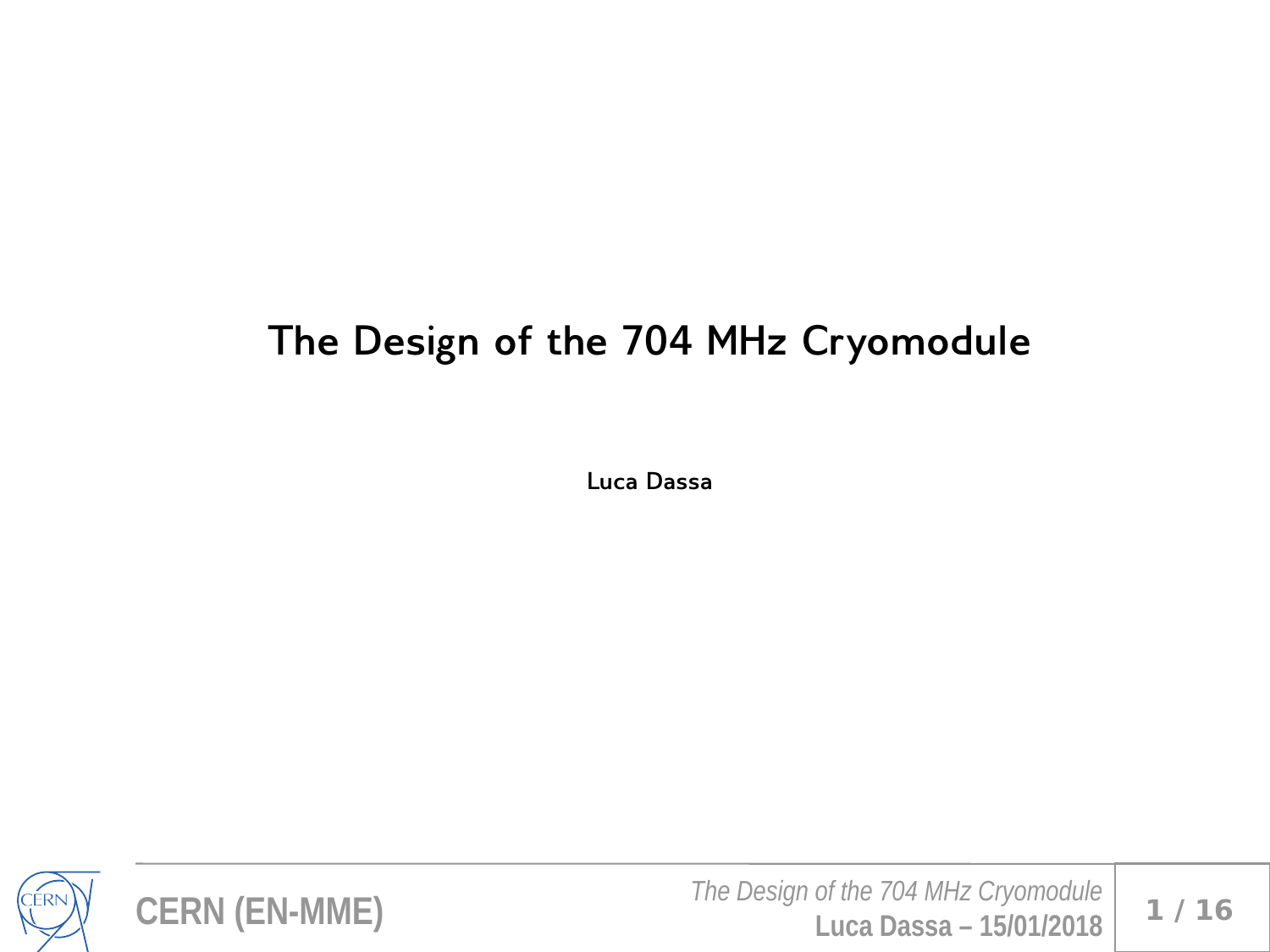

The Design of the 704 MHz Cryomodule

Luca Dassa